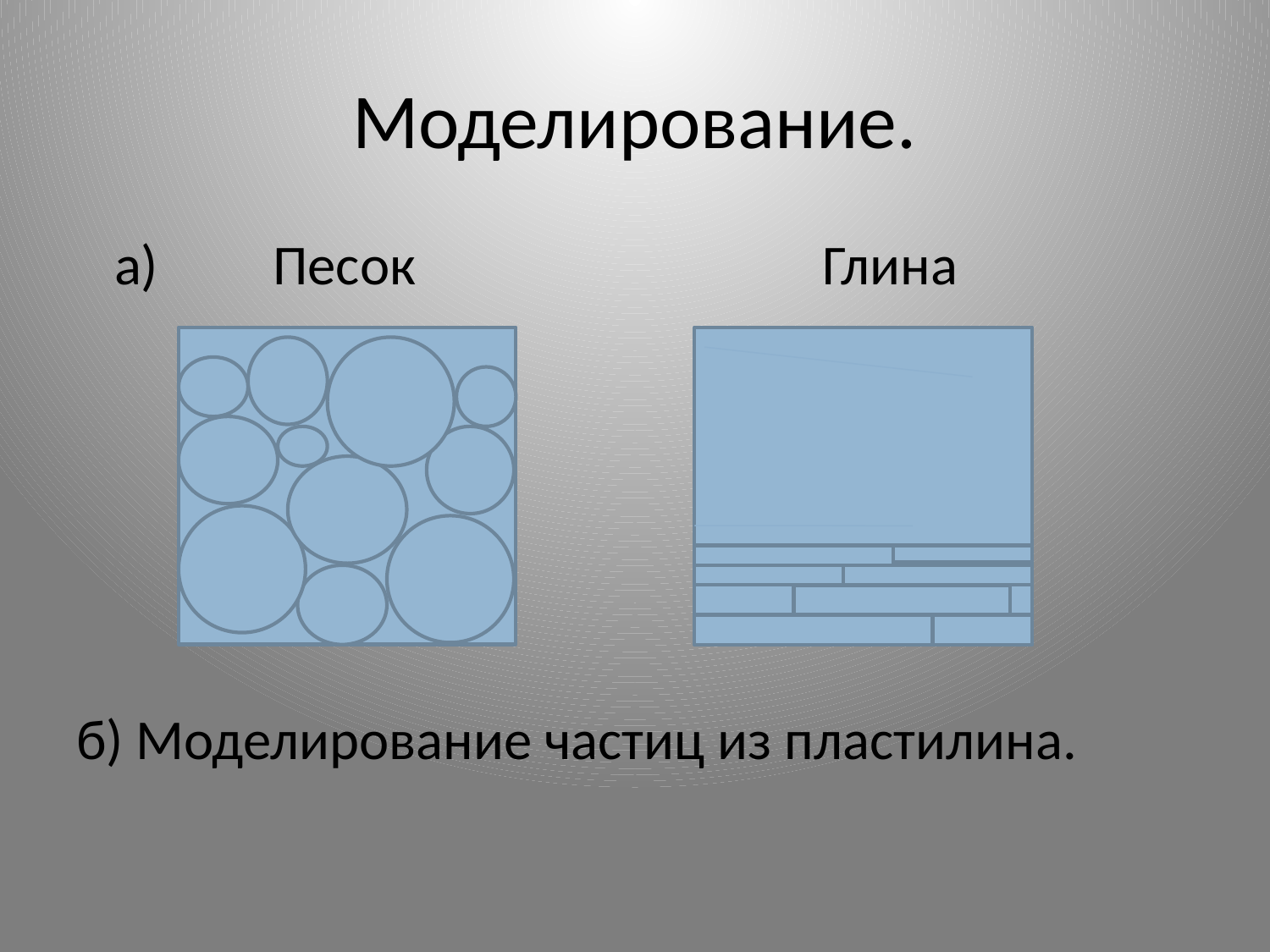

# Моделирование.
   а)         Песок 			     Глина

б) Моделирование частиц из пластилина.